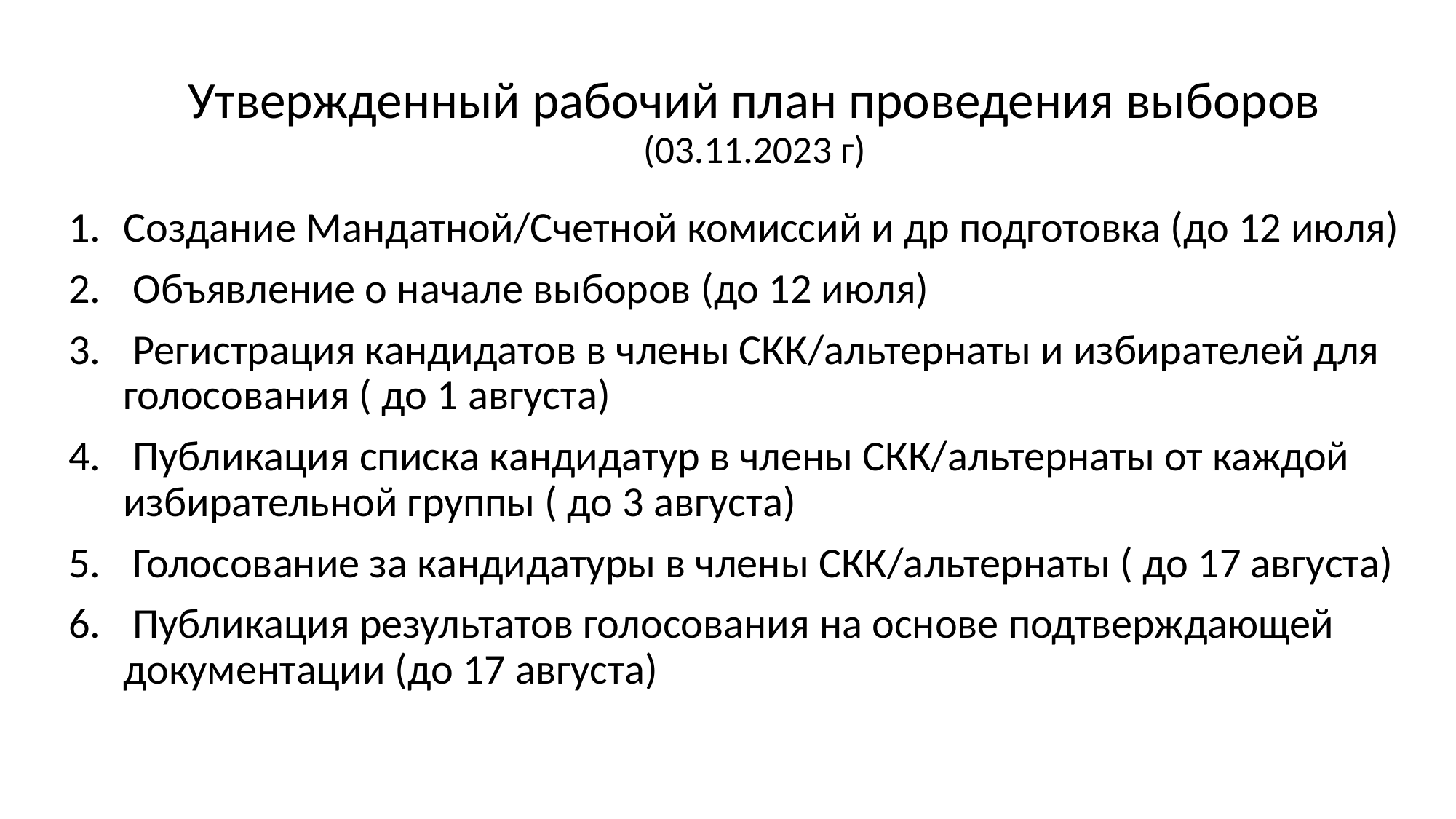

# Утвержденный рабочий план проведения выборов (03.11.2023 г)
Создание Мандатной/Cчетной комиссий и др подготовка (до 12 июля)
 Объявление о начале выборов (до 12 июля)
 Регистрация кандидатов в члены СКК/альтернаты и избирателей для голосования ( до 1 августа)
 Публикация списка кандидатур в члены СКК/альтернаты от каждой избирательной группы ( до 3 августа)
 Голосование за кандидатуры в члены СКК/альтернаты ( до 17 августа)
 Публикация результатов голосования на основе подтверждающей документации (до 17 августа)